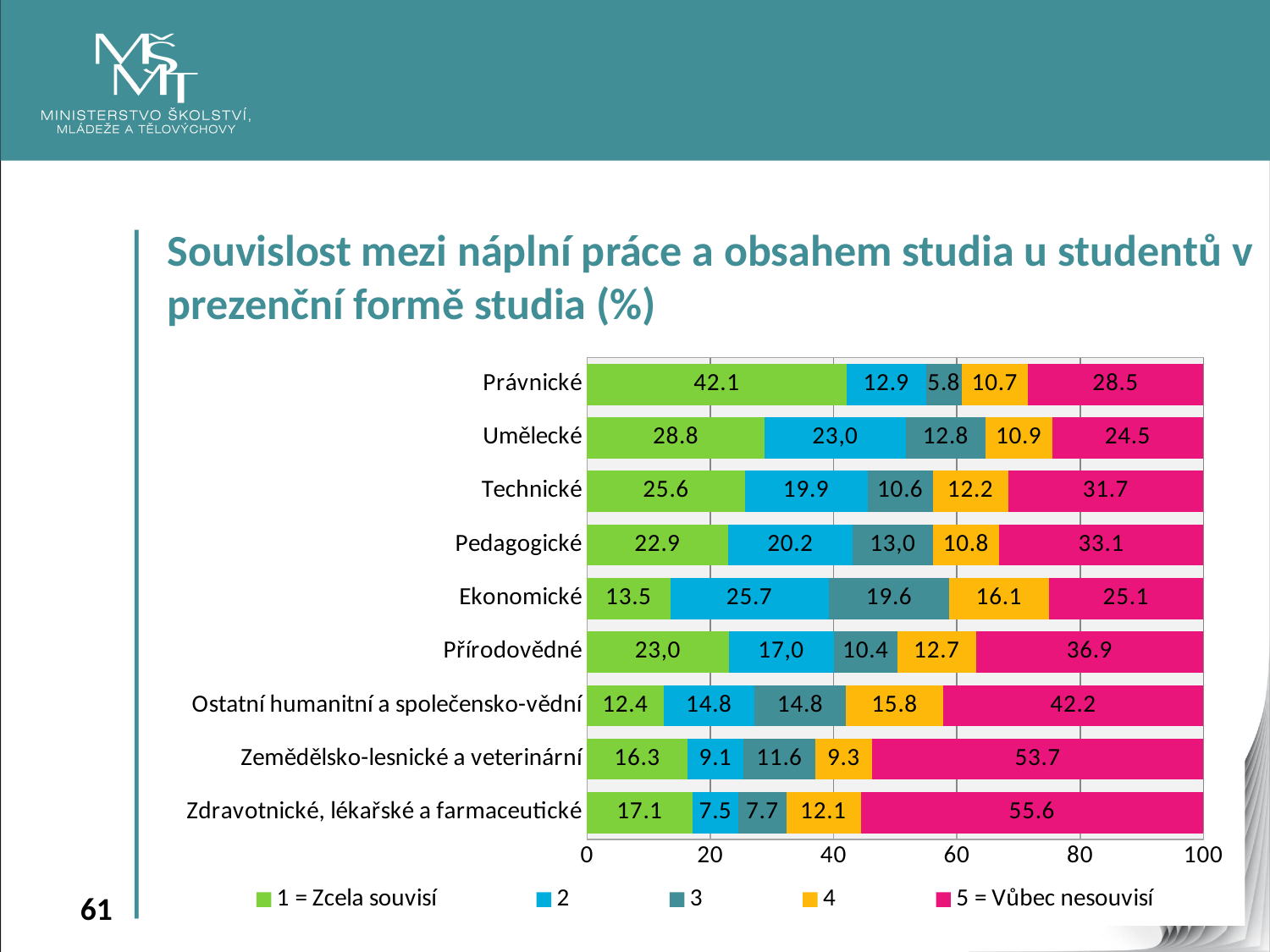

Souvislost mezi náplní práce a obsahem studia u studentů v prezenční formě studia (%)

### Chart

| Category | 1 = Zcela souvisí | 2 | 3 | 4 | 5 = Vůbec nesouvisí |
|---|---|---|---|---|---|
| Právnické | 42.1 | 12.9 | 5.8 | 10.7 | 28.5 |
| Umělecké | 28.8 | 23.0 | 12.8 | 10.9 | 24.5 |
| Technické | 25.6 | 19.9 | 10.6 | 12.2 | 31.7 |
| Pedagogické | 22.9 | 20.2 | 13.0 | 10.8 | 33.1 |
| Ekonomické | 13.5 | 25.7 | 19.6 | 16.1 | 25.1 |
| Přírodovědné | 23.0 | 17.0 | 10.4 | 12.7 | 36.9 |
| Ostatní humanitní a společensko-vědní | 12.4 | 14.8 | 14.8 | 15.8 | 42.2 |
| Zemědělsko-lesnické a veterinární | 16.3 | 9.1 | 11.6 | 9.3 | 53.7 |
| Zdravotnické, lékařské a farmaceutické | 17.1 | 7.5 | 7.7 | 12.1 | 55.6 |